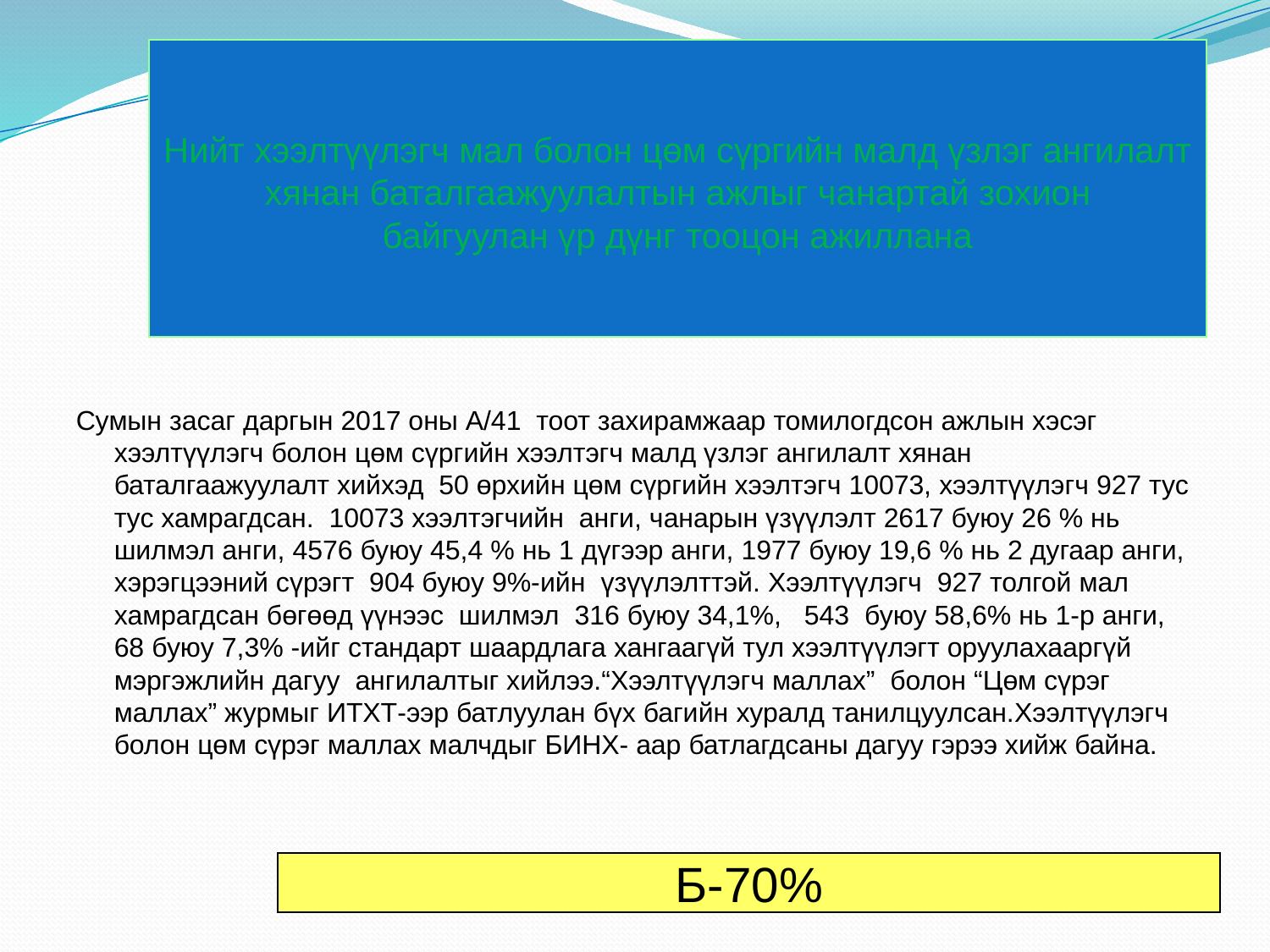

# Нийт хээлтүүлэгч мал болон цөм сүргийн малд үзлэг ангилалт хянан баталгаажуулалтын ажлыг чанартай зохион байгуулан үр дүнг тооцон ажиллана
Сумын засаг даргын 2017 оны А/41  тоот захирамжаар томилогдсон ажлын хэсэг хээлтүүлэгч болон цөм сүргийн хээлтэгч малд үзлэг ангилалт хянан баталгаажуулалт хийхэд  50 өрхийн цөм сүргийн хээлтэгч 10073, хээлтүүлэгч 927 тус тус хамрагдсан.  10073 хээлтэгчийн  анги, чанарын үзүүлэлт 2617 буюу 26 % нь шилмэл анги, 4576 буюу 45,4 % нь 1 дүгээр анги, 1977 буюу 19,6 % нь 2 дугаар анги, хэрэгцээний сүрэгт  904 буюу 9%-ийн  үзүүлэлттэй. Хээлтүүлэгч  927 толгой мал хамрагдсан бөгөөд үүнээс  шилмэл  316 буюу 34,1%,   543  буюу 58,6% нь 1-р анги,  68 буюу 7,3% -ийг стандарт шаардлага хангаагүй тул хээлтүүлэгт оруулахааргүй мэргэжлийн дагуу  ангилалтыг хийлээ.“Хээлтүүлэгч маллах”  болон “Цөм сүрэг маллах” журмыг ИТХТ-ээр батлуулан бүх багийн хуралд танилцуулсан.Хээлтүүлэгч болон цөм сүрэг маллах малчдыг БИНХ- аар батлагдсаны дагуу гэрээ хийж байна.
Б-70%